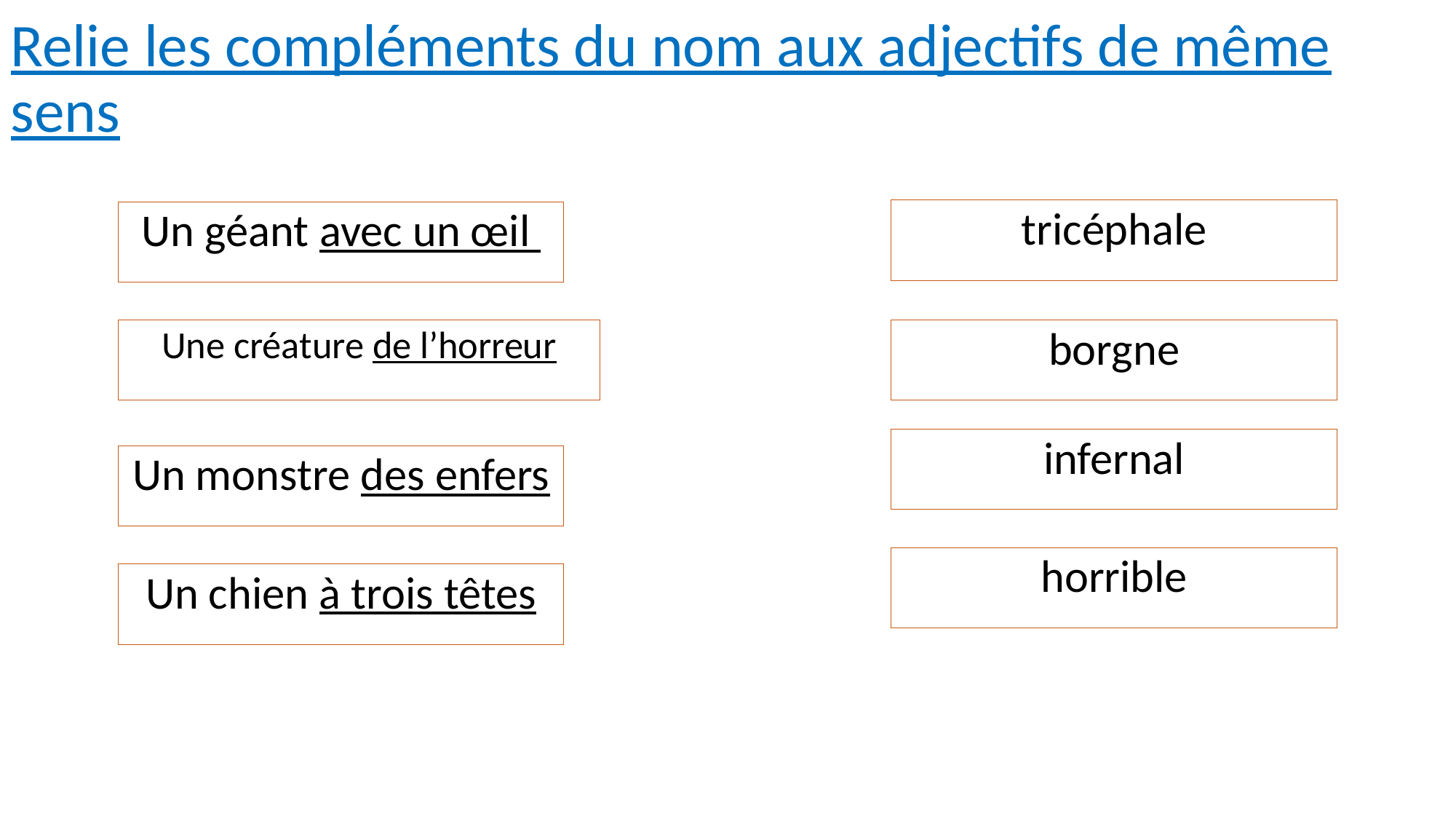

Relie les compléments du nom aux adjectifs de même sens
tricéphale

Un géant avec un œil

Une créature de l’horreur

borgne

infernal

Un monstre des enfers

horrible

Un chien à trois têtes